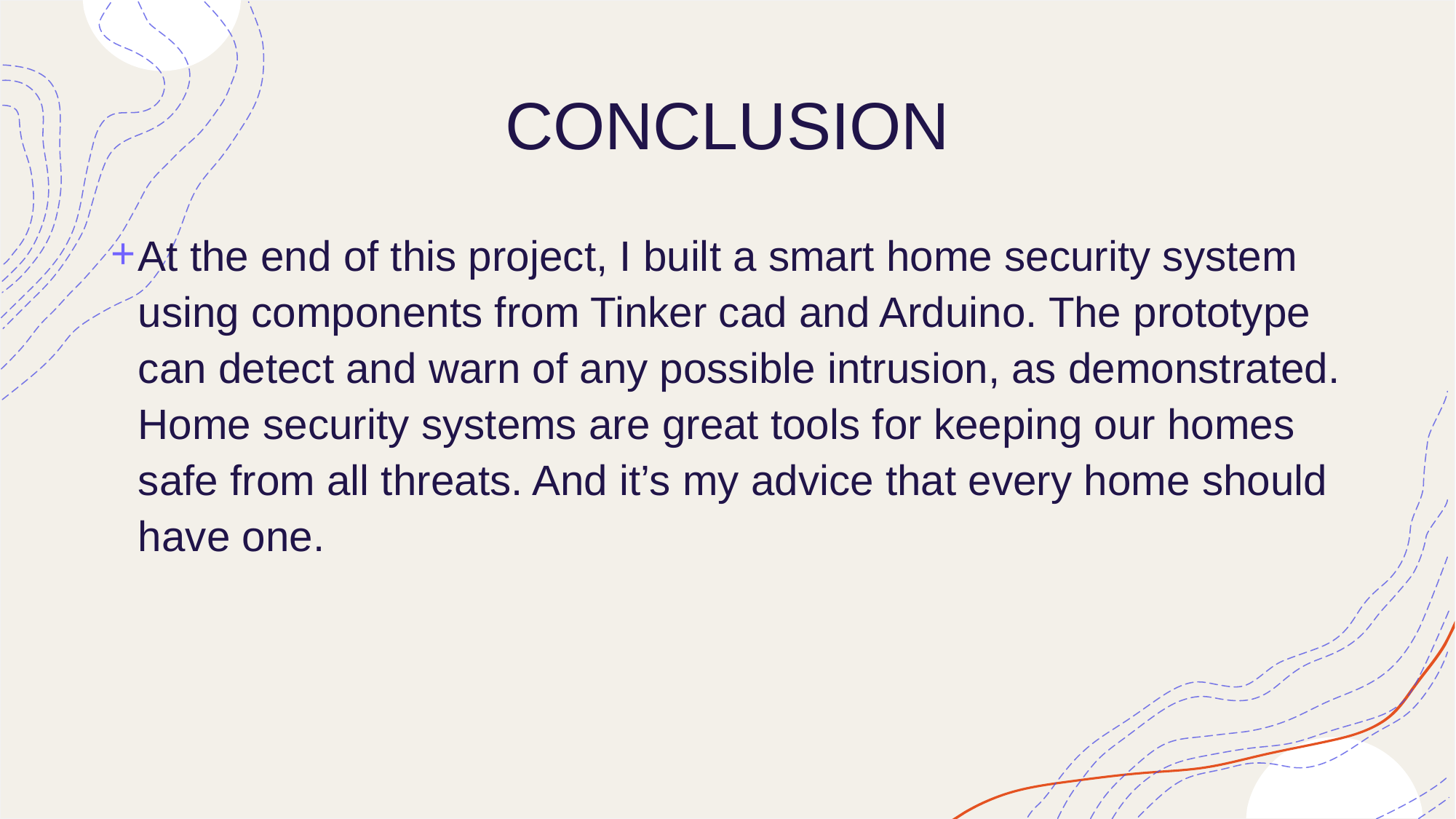

# CONCLUSION
At the end of this project, I built a smart home security system using components from Tinker cad and Arduino. The prototype can detect and warn of any possible intrusion, as demonstrated. Home security systems are great tools for keeping our homes safe from all threats. And it’s my advice that every home should have one.